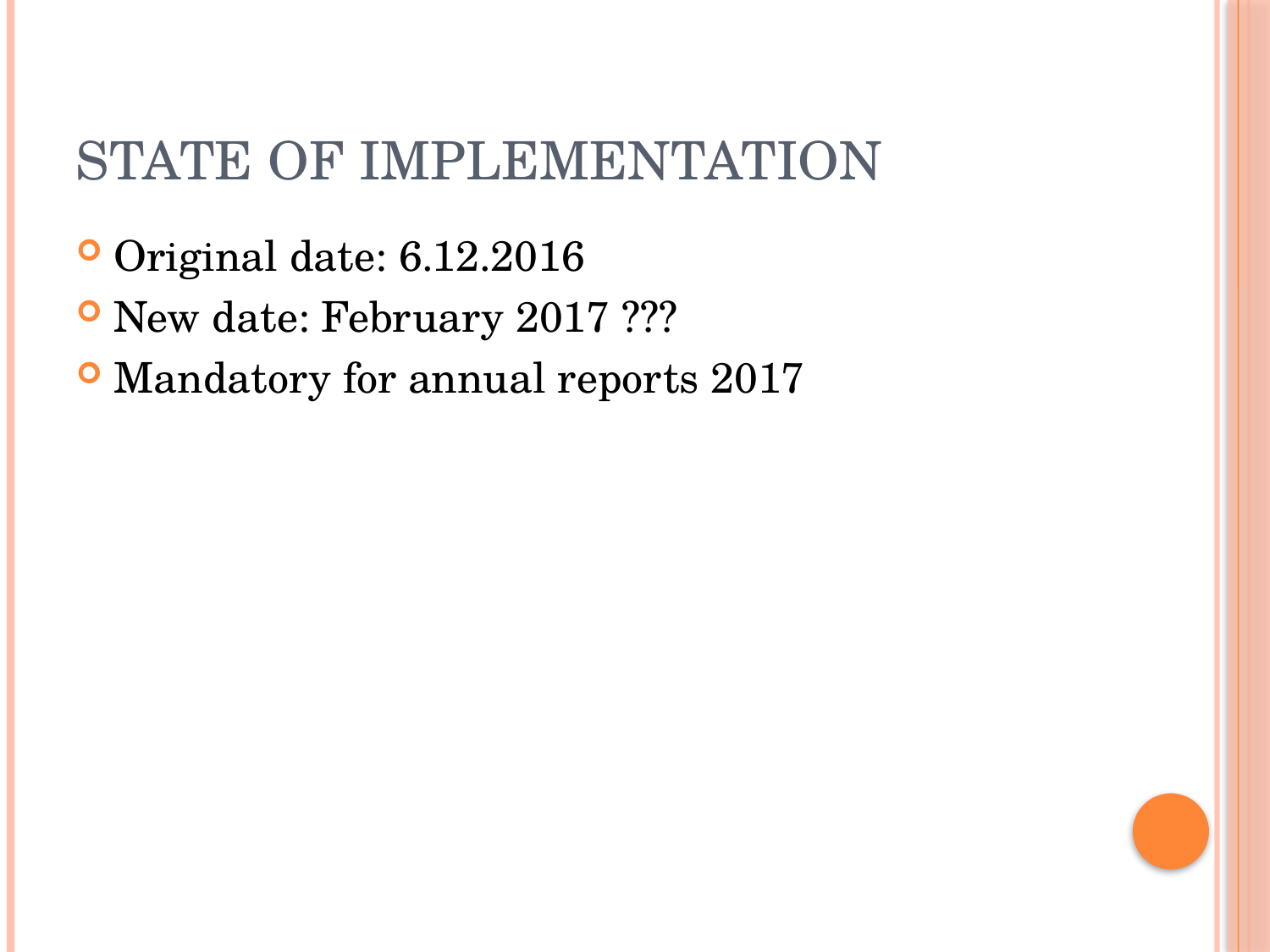

# State of implementation
Original date: 6.12.2016
New date: February 2017 ???
Mandatory for annual reports 2017